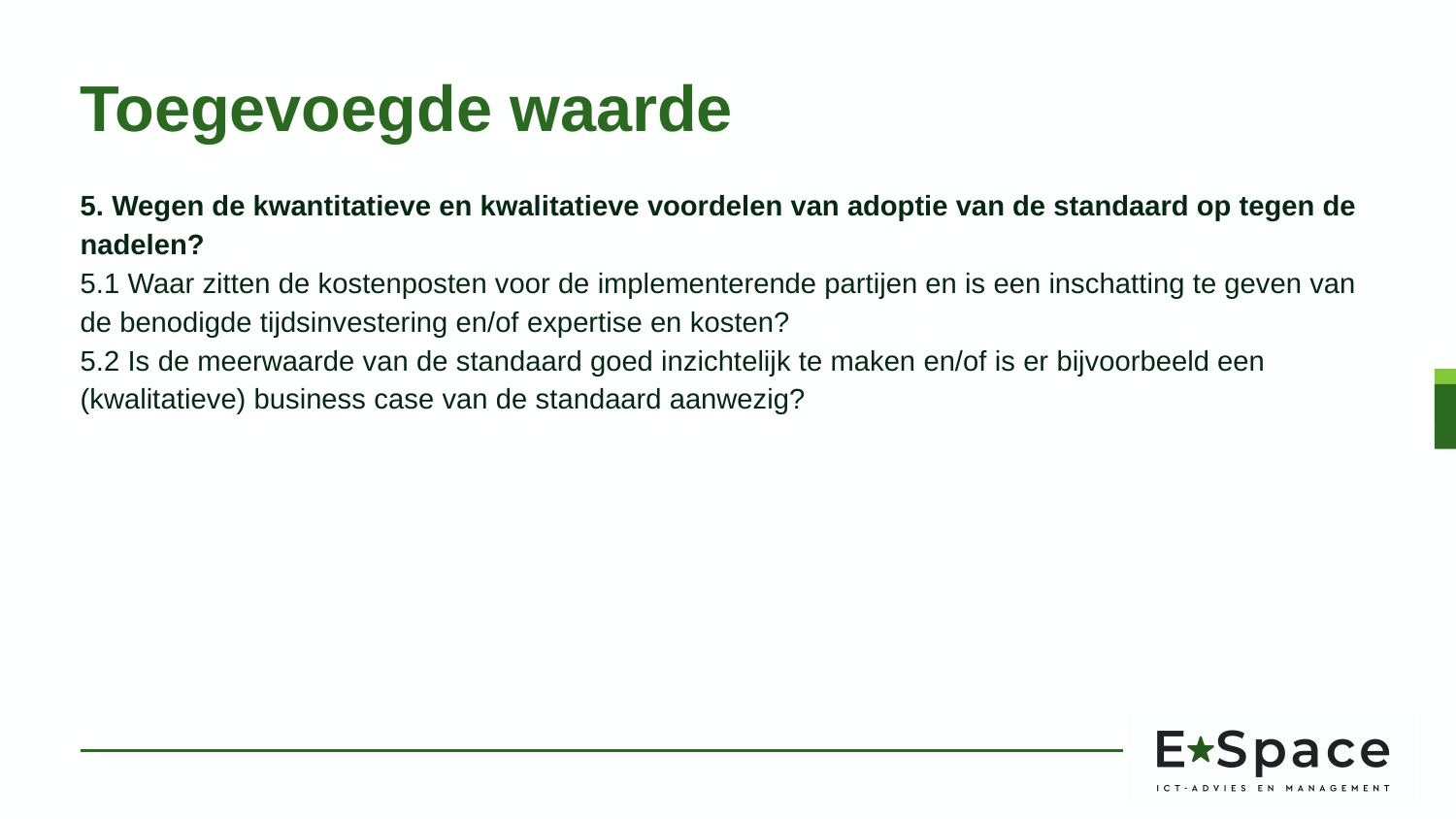

# Toegevoegde waarde
5. Wegen de kwantitatieve en kwalitatieve voordelen van adoptie van de standaard op tegen de nadelen?
5.1 Waar zitten de kostenposten voor de implementerende partijen en is een inschatting te geven van de benodigde tijdsinvestering en/of expertise en kosten?
5.2 Is de meerwaarde van de standaard goed inzichtelijk te maken en/of is er bijvoorbeeld een (kwalitatieve) business case van de standaard aanwezig?